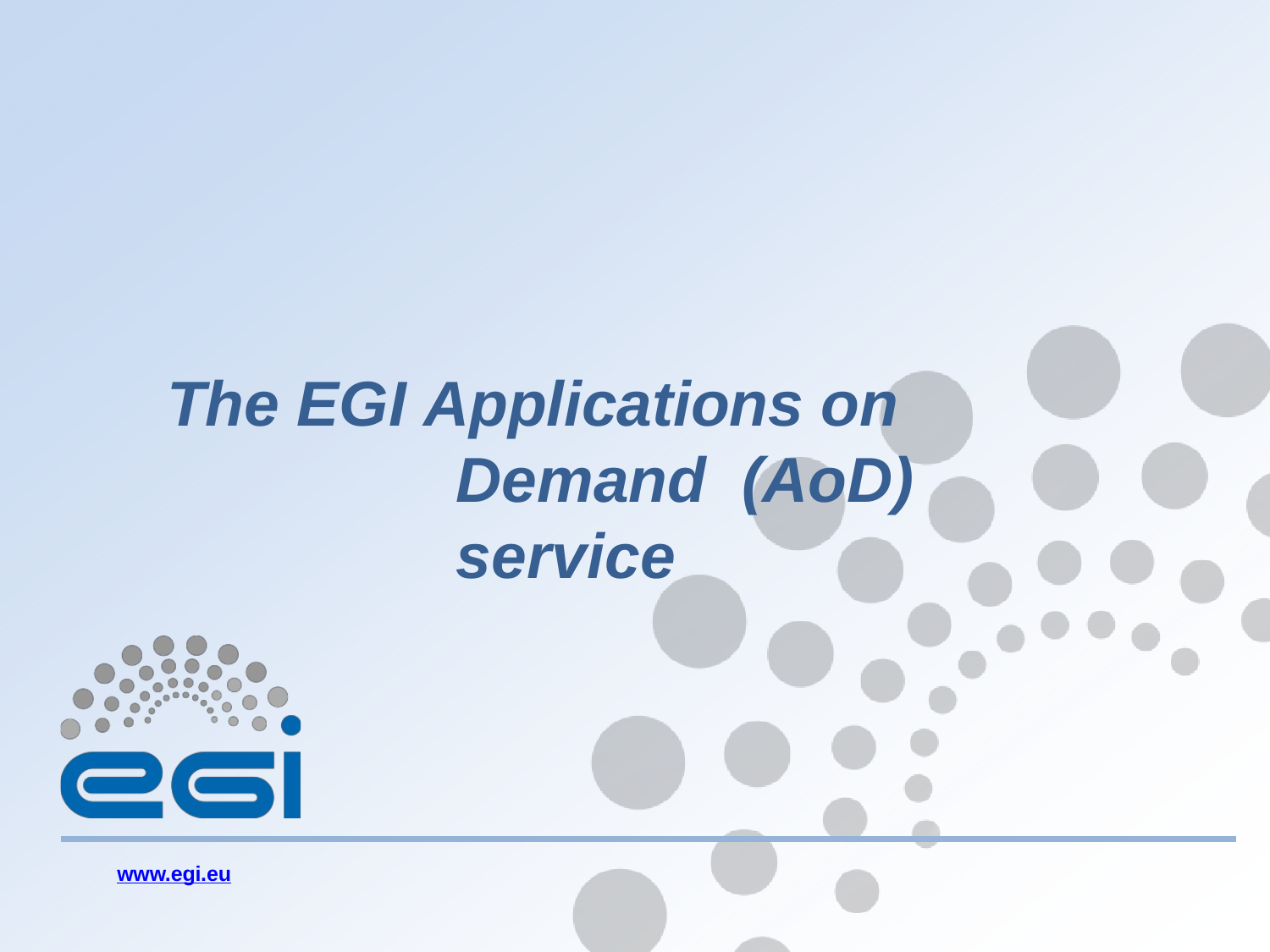

# The EGI Applications on Demand  (AoD) service
www.egi.eu